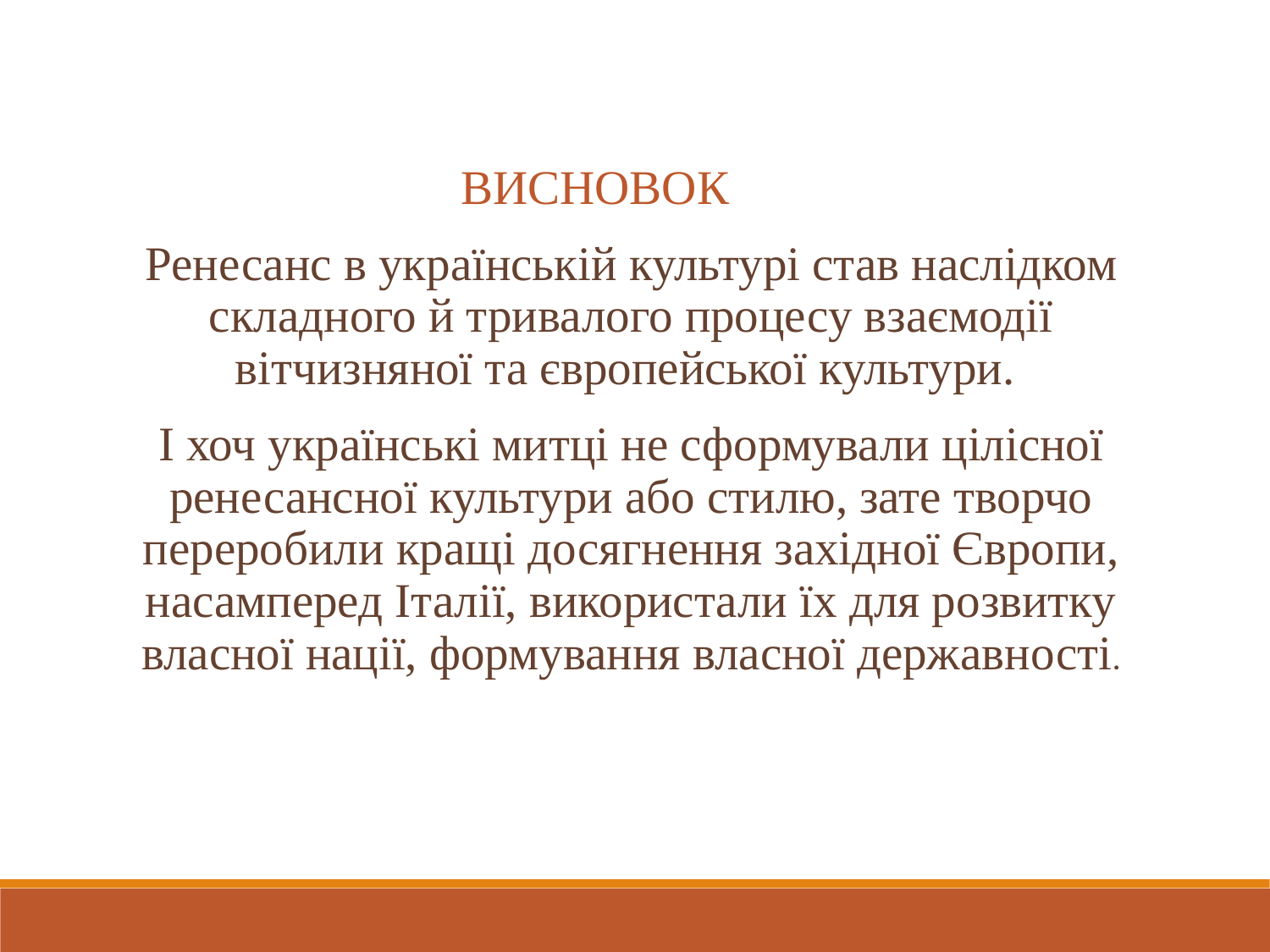

ВИСНОВОК
			Ренесанс в українській культурі став наслідком складного й тривалого процесу взаємодії вітчизняної та європейської культури.
			І хоч українські митці не сформували цілісної ренесансної культури або стилю, зате творчо переробили кращі досягнення західної Європи, насамперед Італії, використали їх для розвитку власної нації, формування власної державності.